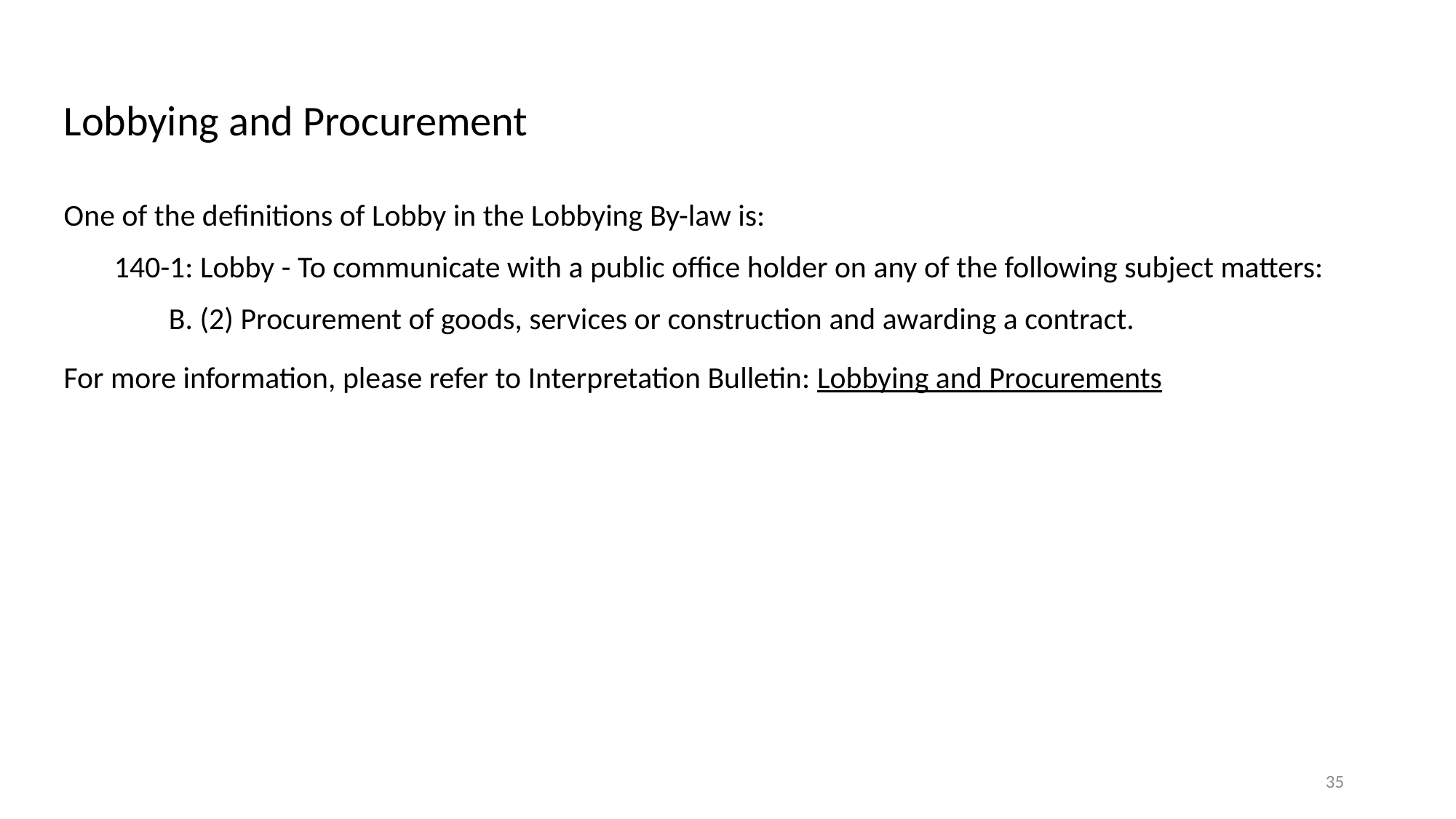

# Lobbying and Procurement
One of the definitions of Lobby in the Lobbying By-law is:
140-1: Lobby - To communicate with a public office holder on any of the following subject matters:
B. (2) Procurement of goods, services or construction and awarding a contract.
For more information, please refer to Interpretation Bulletin: Lobbying and Procurements
35